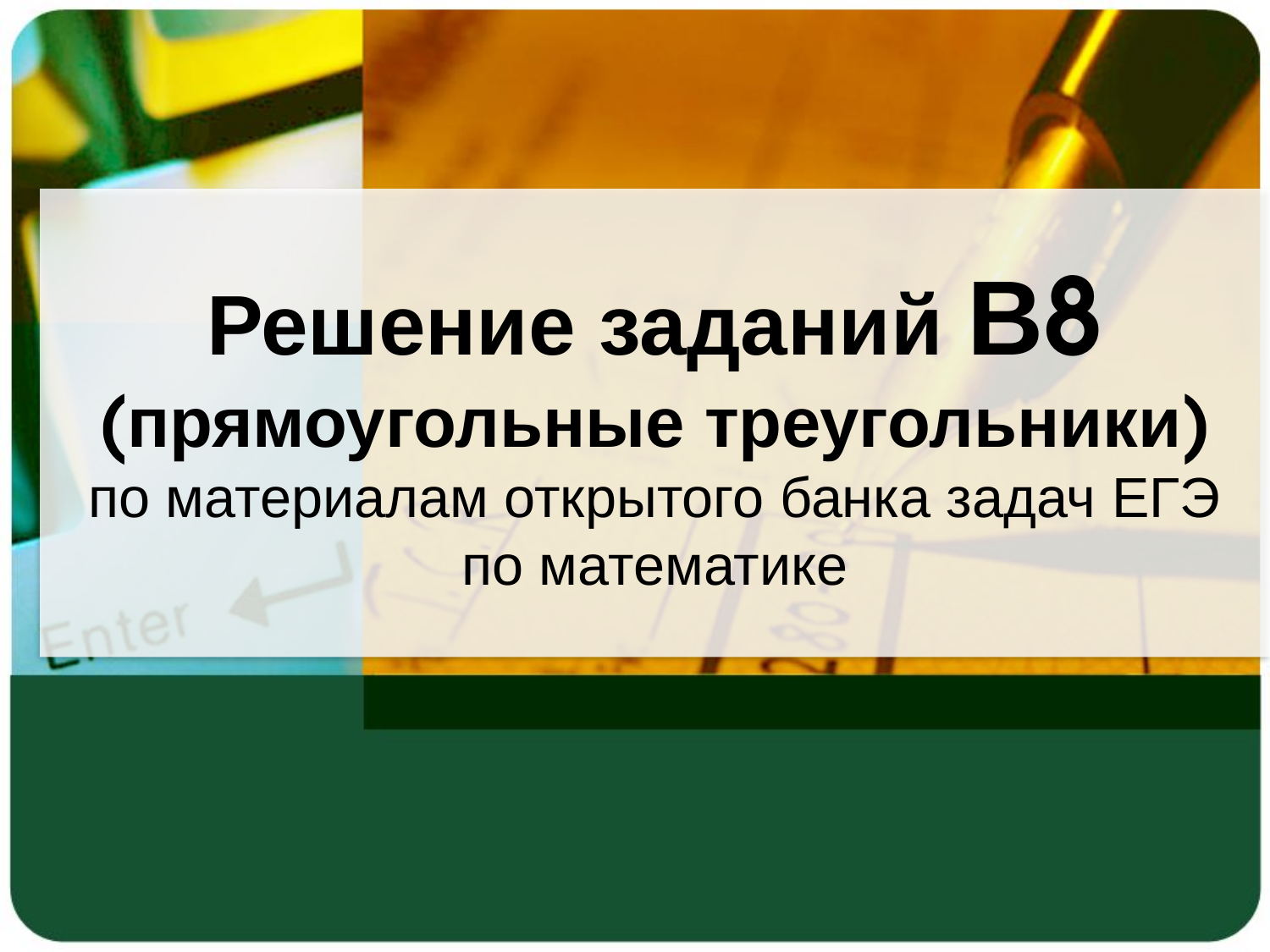

Решение заданий В8 (прямоугольные треугольники)
по материалам открытого банка задач ЕГЭ по математике